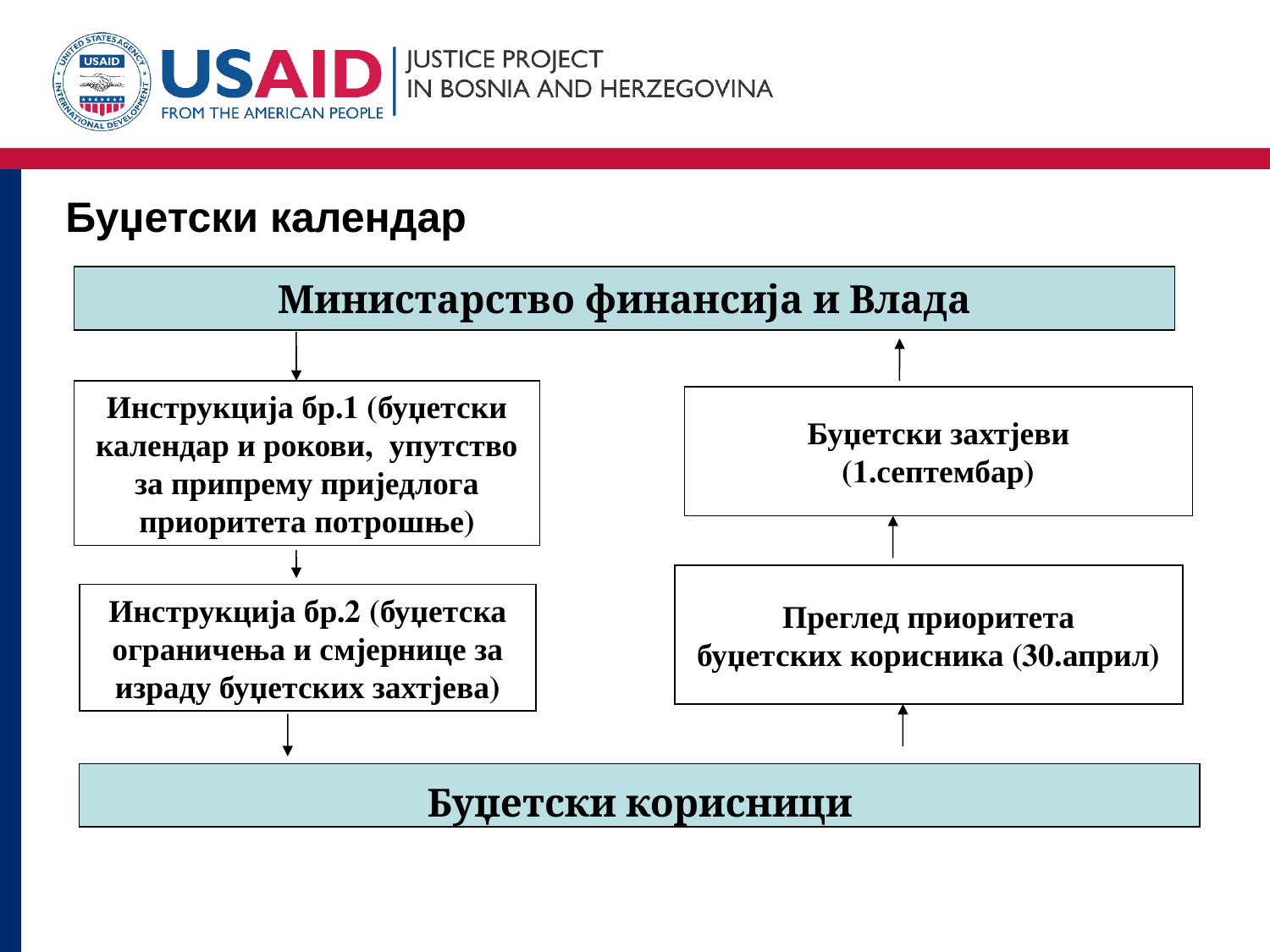

# Буџетски календар

Министарство финансија и Влада

Инструкција бр.1 (буџетски календар и рокови,  упутство за припрему приједлога приоритета потрошње)
Буџетски захтјеви
(1.септембар)

Преглед приоритета
буџетских корисника (30.април)
Инструкција бр.2 (буџетска ограничења и смјернице за израду буџетских захтјева)

Буџетски корисници